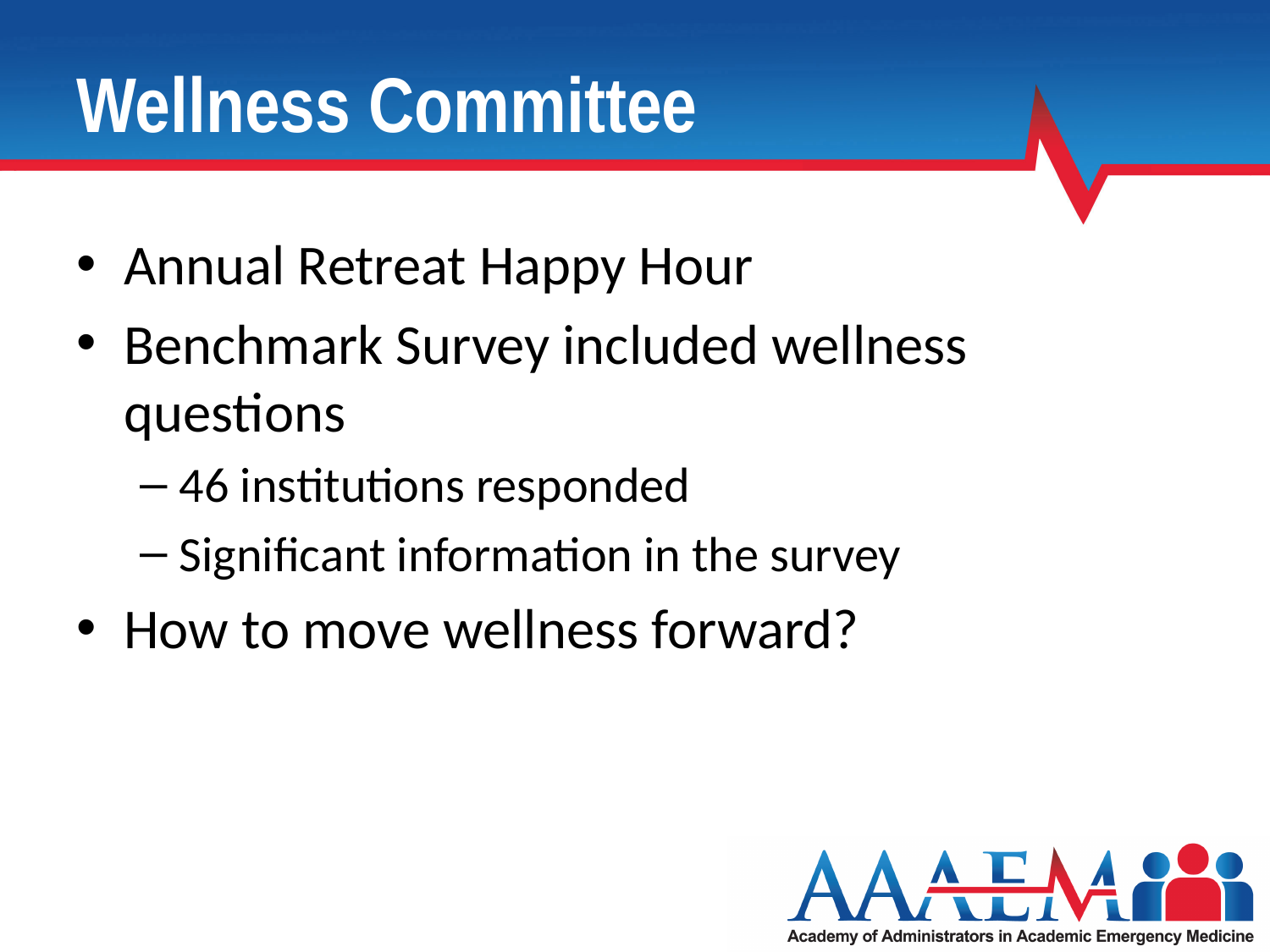

# Wellness Committee
Annual Retreat Happy Hour
Benchmark Survey included wellness questions
46 institutions responded
Significant information in the survey
How to move wellness forward?